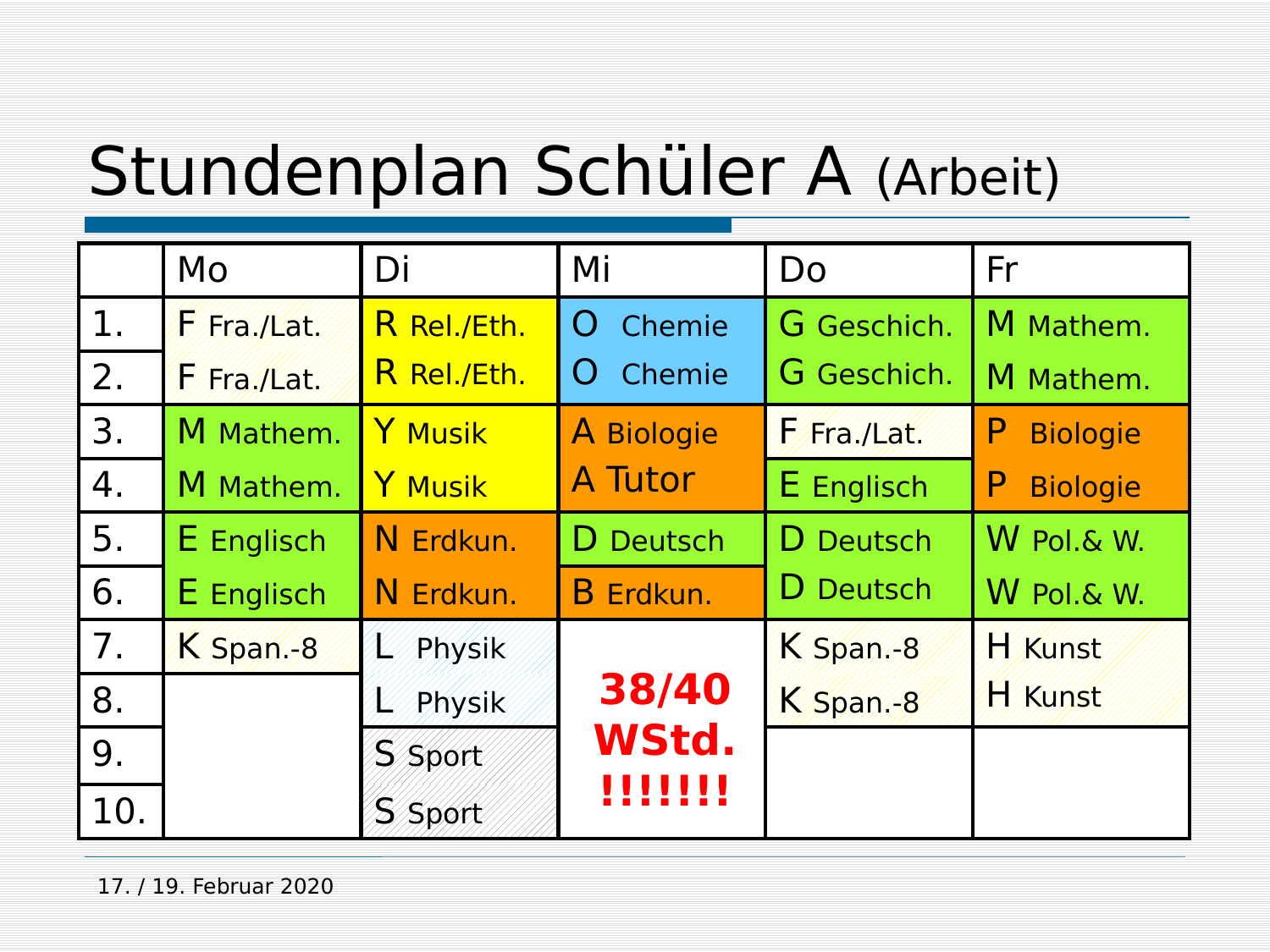

# Stundenplan Schüler A (Arbeit)
|  | Mo | Di | Mi | Do | Fr |
| --- | --- | --- | --- | --- | --- |
| 1. | F Fra./Lat. | R Rel./Eth. R Rel./Eth. | O Chemie O Chemie | G Geschich. G Geschich. | M Mathem. |
| 2. | F Fra./Lat. |  |  |  | M Mathem. |
| 3. | M Mathem. | Y Musik | A Biologie A Tutor | F Fra./Lat. | P Biologie |
| 4. | M Mathem. | Y Musik |  | E Englisch | P Biologie |
| 5. | E Englisch | N Erdkun. | D Deutsch | D Deutsch D Deutsch | W Pol.& W. |
| 6. | E Englisch | N Erdkun. | B Erdkun. |  | W Pol.& W. |
| 7. | K Span.-8 | L Physik |  | K Span.-8 | H Kunst H Kunst |
| 8. |  | L Physik |  | K Span.-8 |  |
| 9. |  | S Sport |  |  |  |
| 10. |  | S Sport |  |  |  |
38/40
WStd.
!!!!!!!
17. / 19. Februar 2020